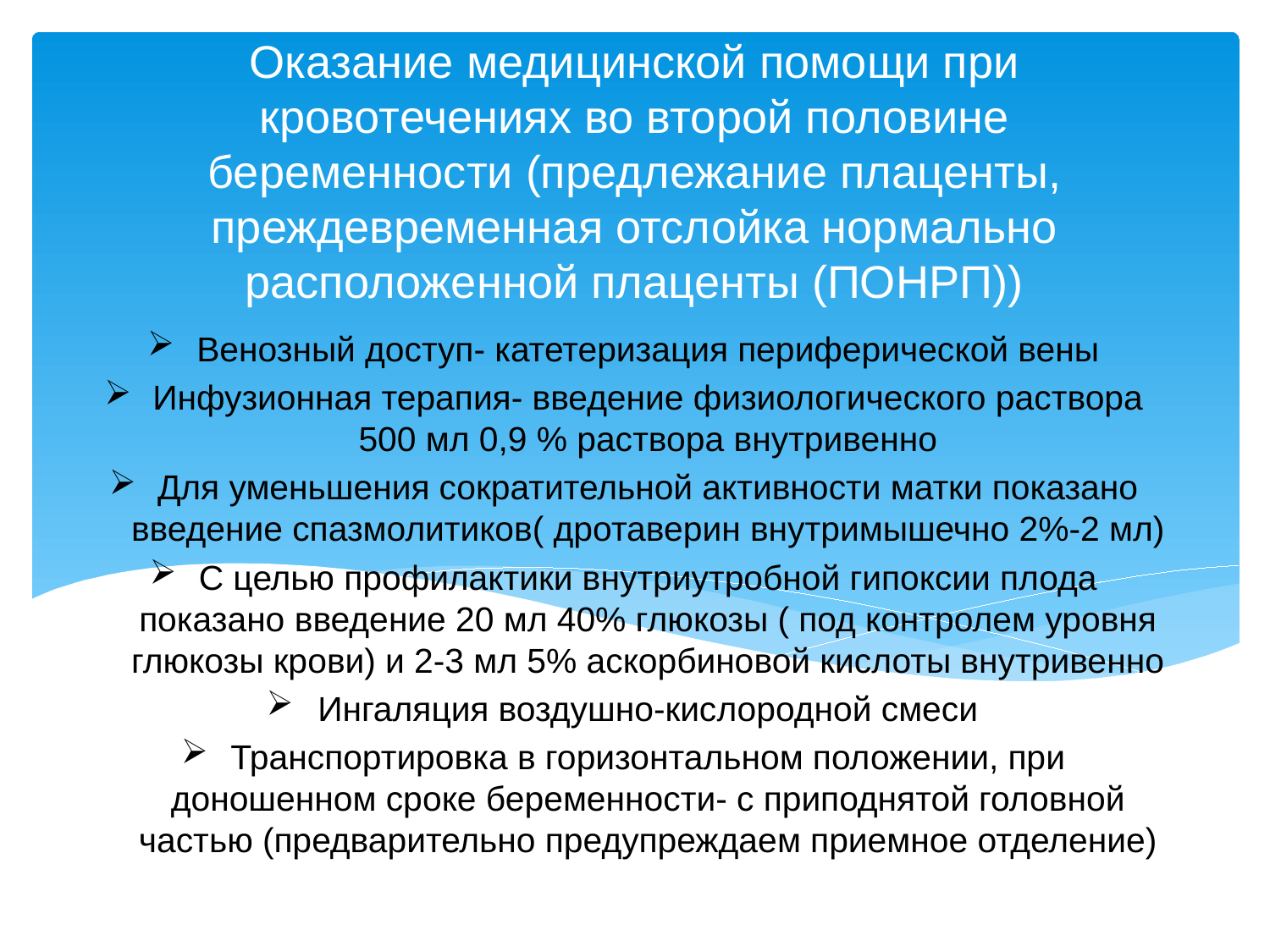

# Оказание медицинской помощи при кровотечениях во второй половине беременности (предлежание плаценты, преждевременная отслойка нормально расположенной плаценты (ПОНРП))
Венозный доступ- катетеризация периферической вены
Инфузионная терапия- введение физиологического раствора 500 мл 0,9 % раствора внутривенно
Для уменьшения сократительной активности матки показано введение спазмолитиков( дротаверин внутримышечно 2%-2 мл)
С целью профилактики внутриутробной гипоксии плода показано введение 20 мл 40% глюкозы ( под контролем уровня глюкозы крови) и 2-3 мл 5% аскорбиновой кислоты внутривенно
Ингаляция воздушно-кислородной смеси
Транспортировка в горизонтальном положении, при доношенном сроке беременности- с приподнятой головной частью (предварительно предупреждаем приемное отделение)